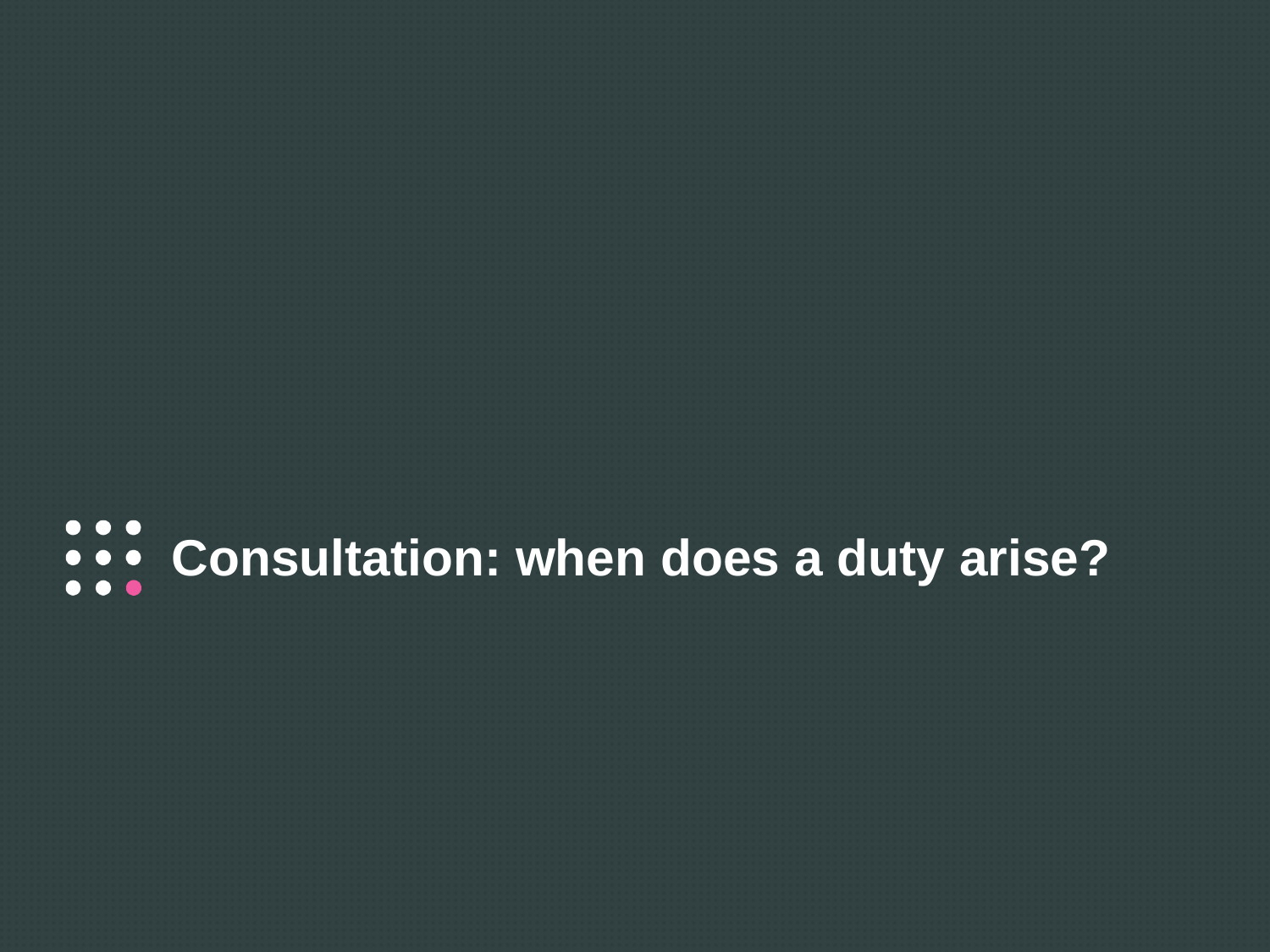

# Consultation: when does a duty arise?